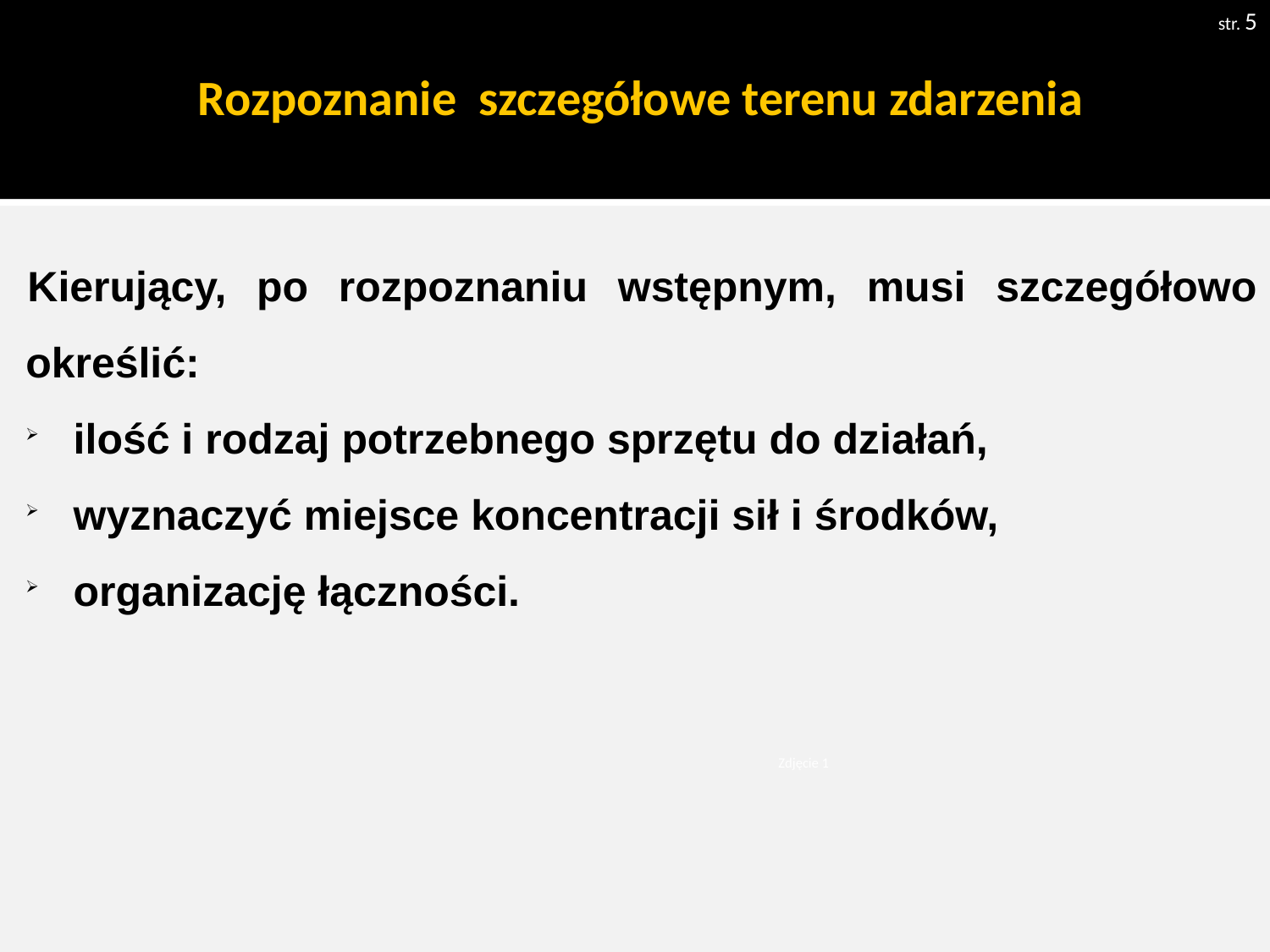

str. 5
# Rozpoznanie  szczegółowe terenu zdarzenia
Kierujący, po rozpoznaniu wstępnym, musi szczegółowo określić:
ilość i rodzaj potrzebnego sprzętu do działań,
wyznaczyć miejsce koncentracji sił i środków,
organizację łączności.

Zdjęcie 1